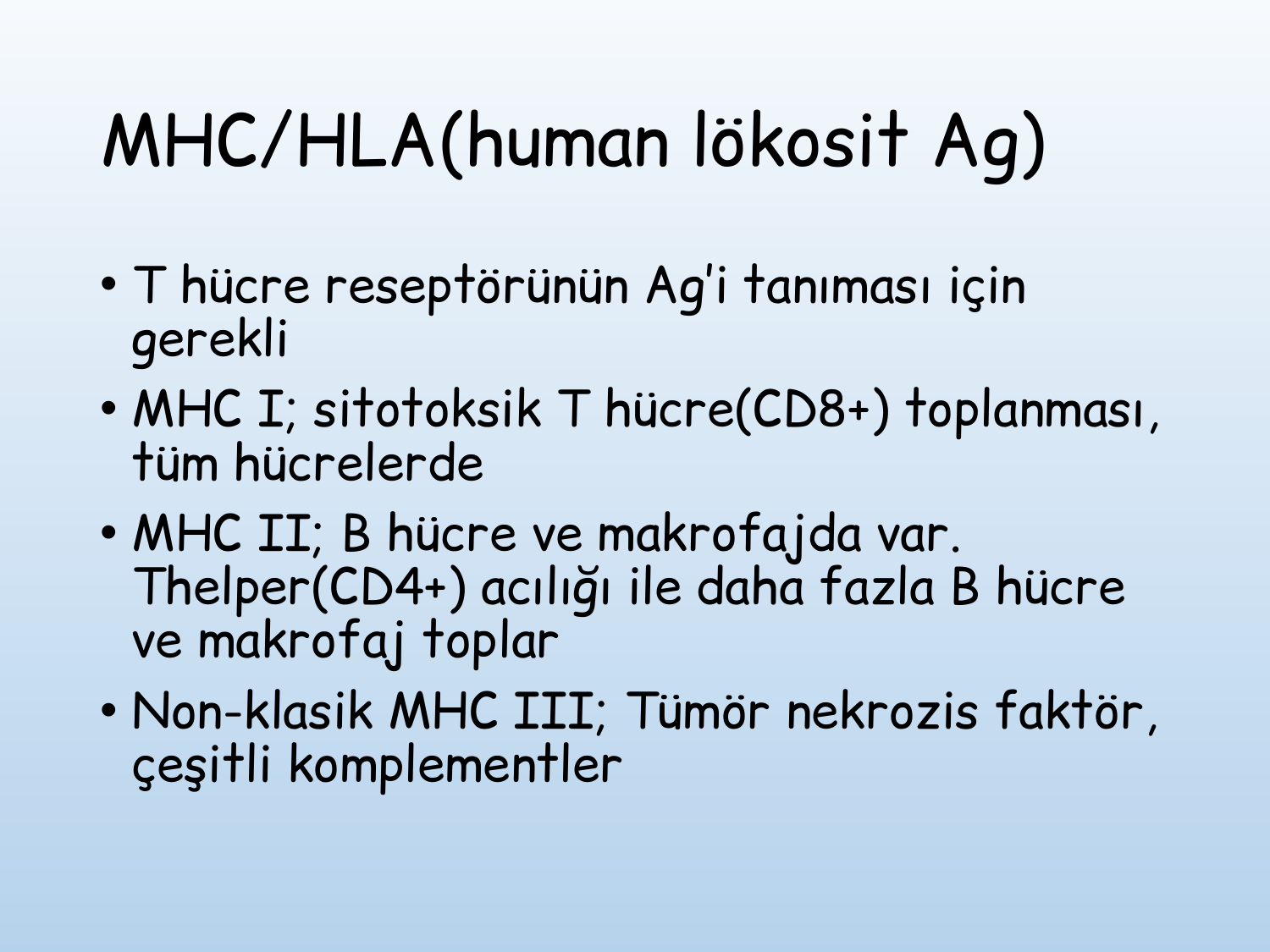

# MHC/HLA(human lökosit Ag)
T hücre reseptörünün Ag’i tanıması için gerekli
MHC I; sitotoksik T hücre(CD8+) toplanması, tüm hücrelerde
MHC II; B hücre ve makrofajda var. Thelper(CD4+) acılığı ile daha fazla B hücre ve makrofaj toplar
Non-klasik MHC III; Tümör nekrozis faktör, çeşitli komplementler